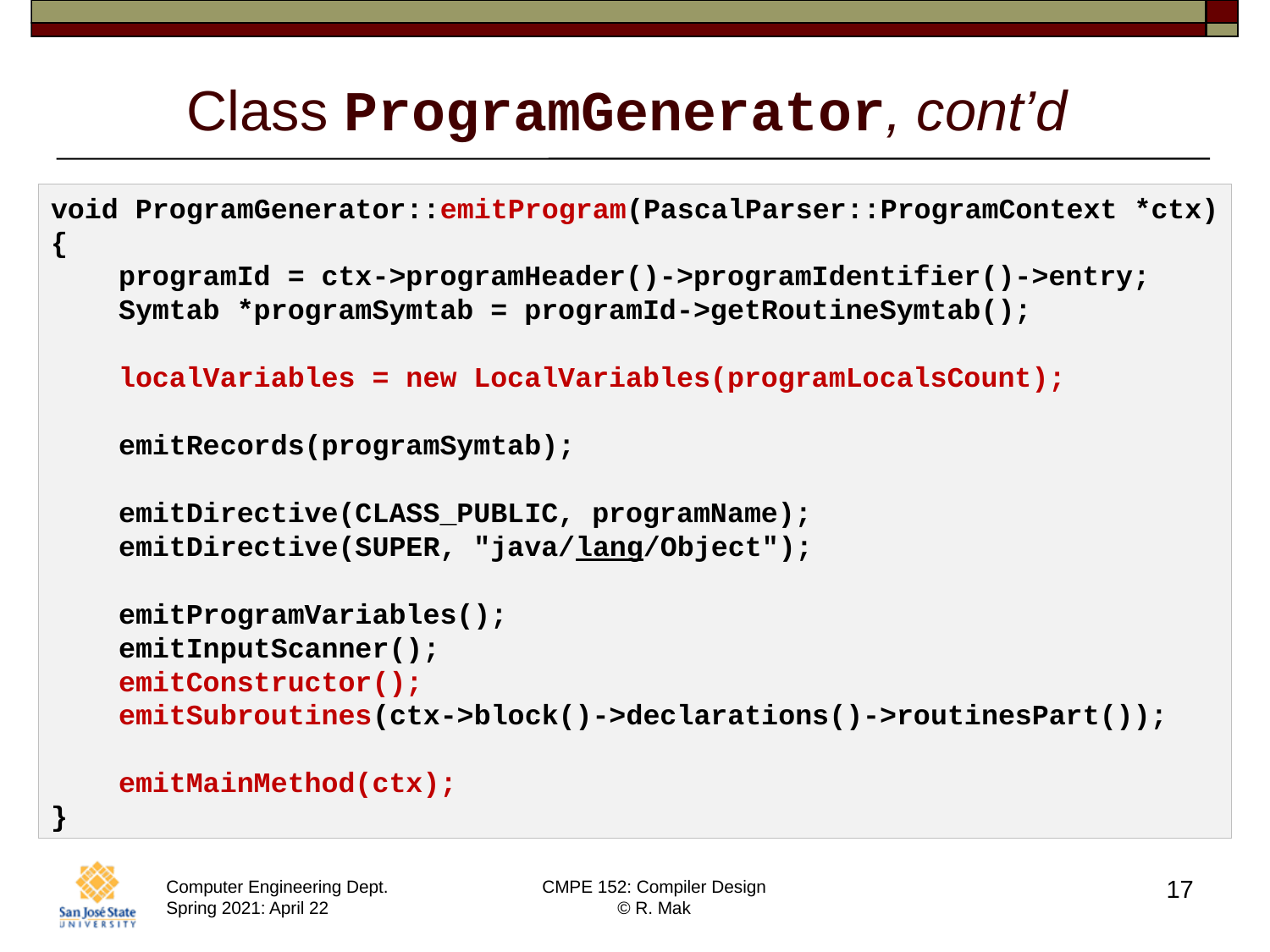

# Class ProgramGenerator, cont’d
void ProgramGenerator::emitProgram(PascalParser::ProgramContext *ctx)
{
    programId = ctx->programHeader()->programIdentifier()->entry;
    Symtab *programSymtab = programId->getRoutineSymtab();

    localVariables = new LocalVariables(programLocalsCount);

    emitRecords(programSymtab);

    emitDirective(CLASS_PUBLIC, programName);
    emitDirective(SUPER, "java/lang/Object");

    emitProgramVariables();
    emitInputScanner();
    emitConstructor();
    emitSubroutines(ctx->block()->declarations()->routinesPart());
    emitMainMethod(ctx);
}
17